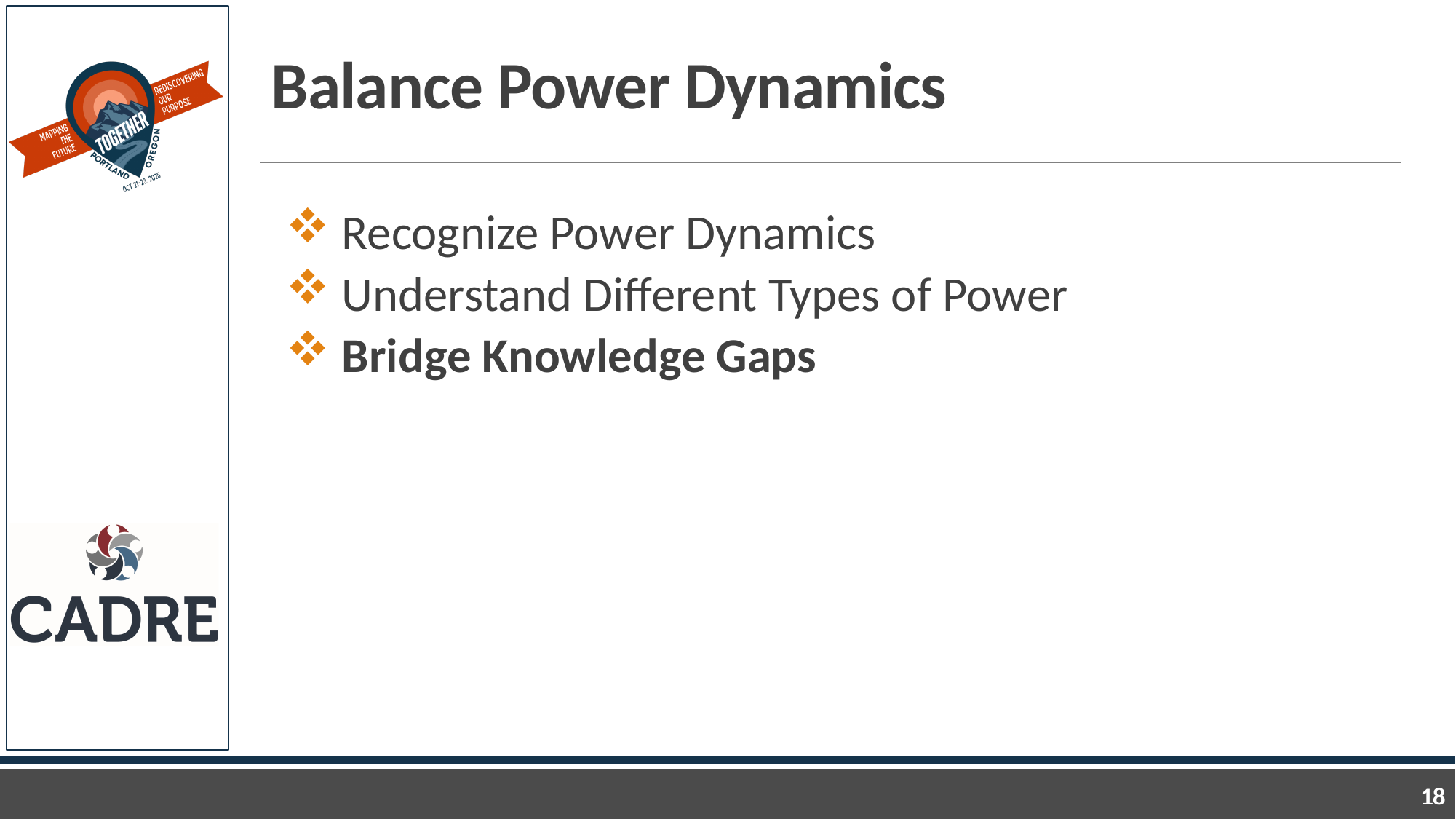

# Balance Power Dynamics
 Recognize Power Dynamics
 Understand Different Types of Power
 Bridge Knowledge Gaps